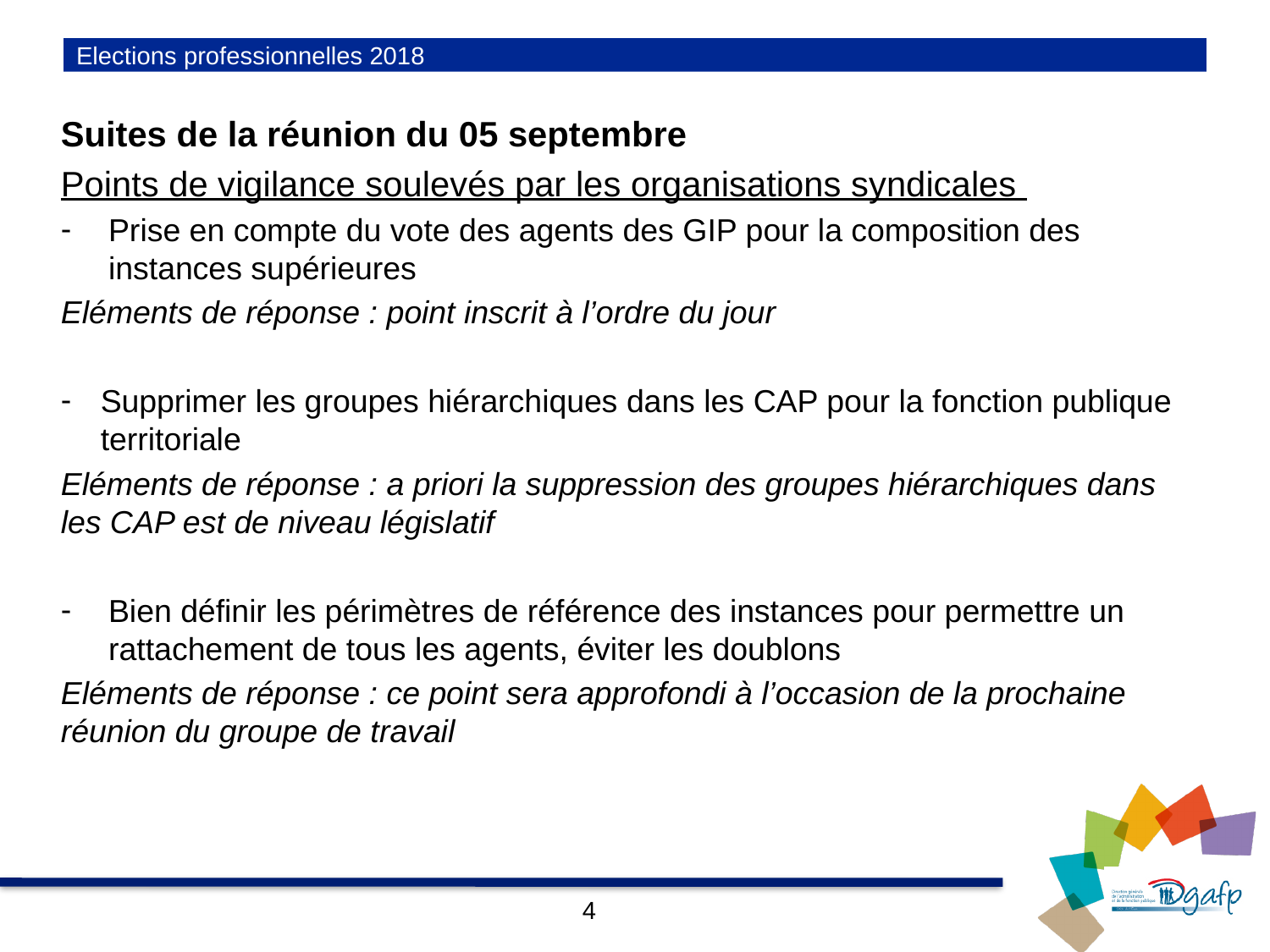

# Elections professionnelles 2018

Suites de la réunion du 05 septembre
Points de vigilance soulevés par les organisations syndicales
Prise en compte du vote des agents des GIP pour la composition des instances supérieures
Eléments de réponse : point inscrit à l’ordre du jour

Supprimer les groupes hiérarchiques dans les CAP pour la fonction publique territoriale
Eléments de réponse : a priori la suppression des groupes hiérarchiques dans les CAP est de niveau législatif

Bien définir les périmètres de référence des instances pour permettre un rattachement de tous les agents, éviter les doublons
Eléments de réponse : ce point sera approfondi à l’occasion de la prochaine réunion du groupe de travail

4